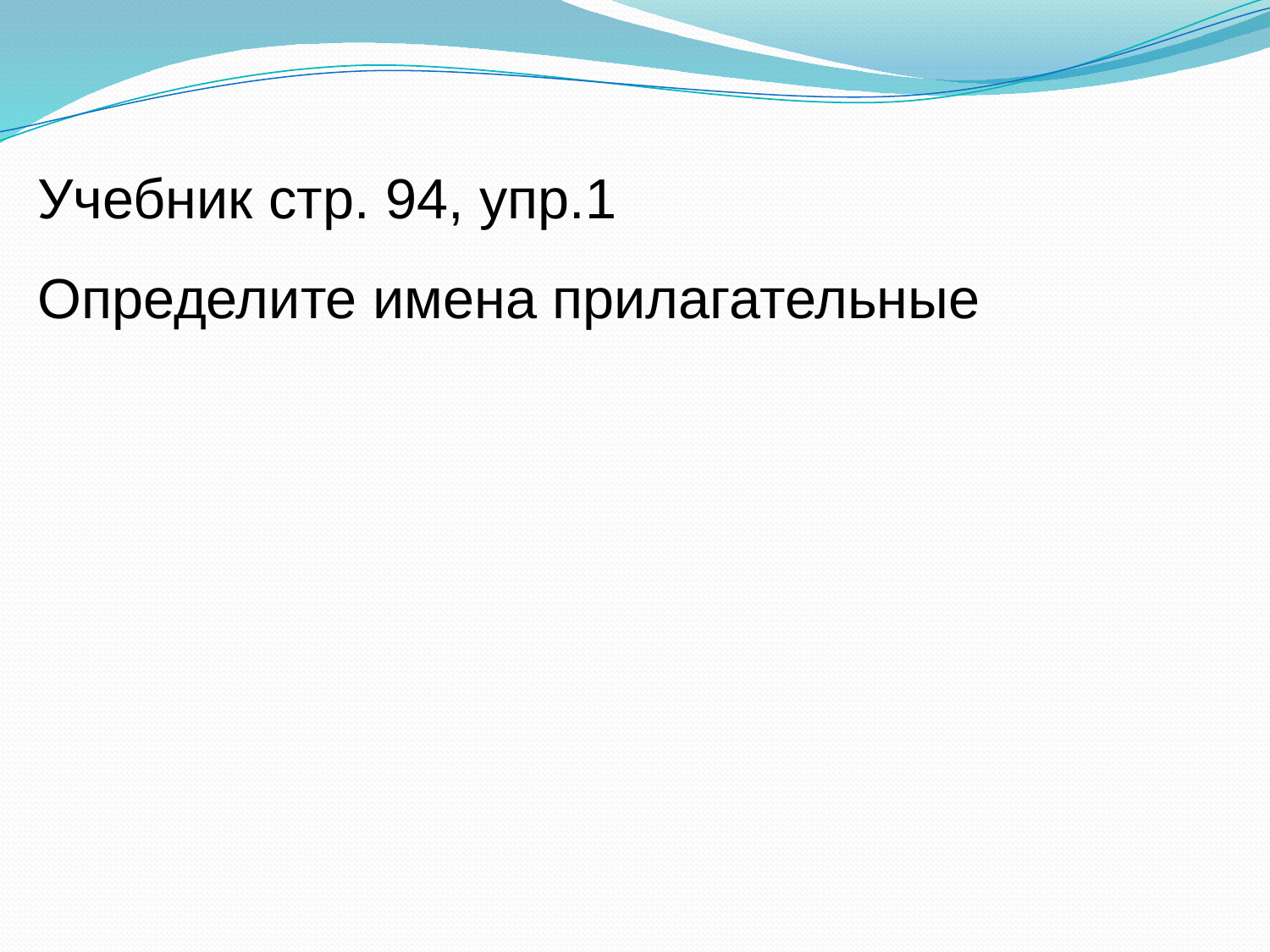

Учебник стр. 94, упр.1
Определите имена прилагательные